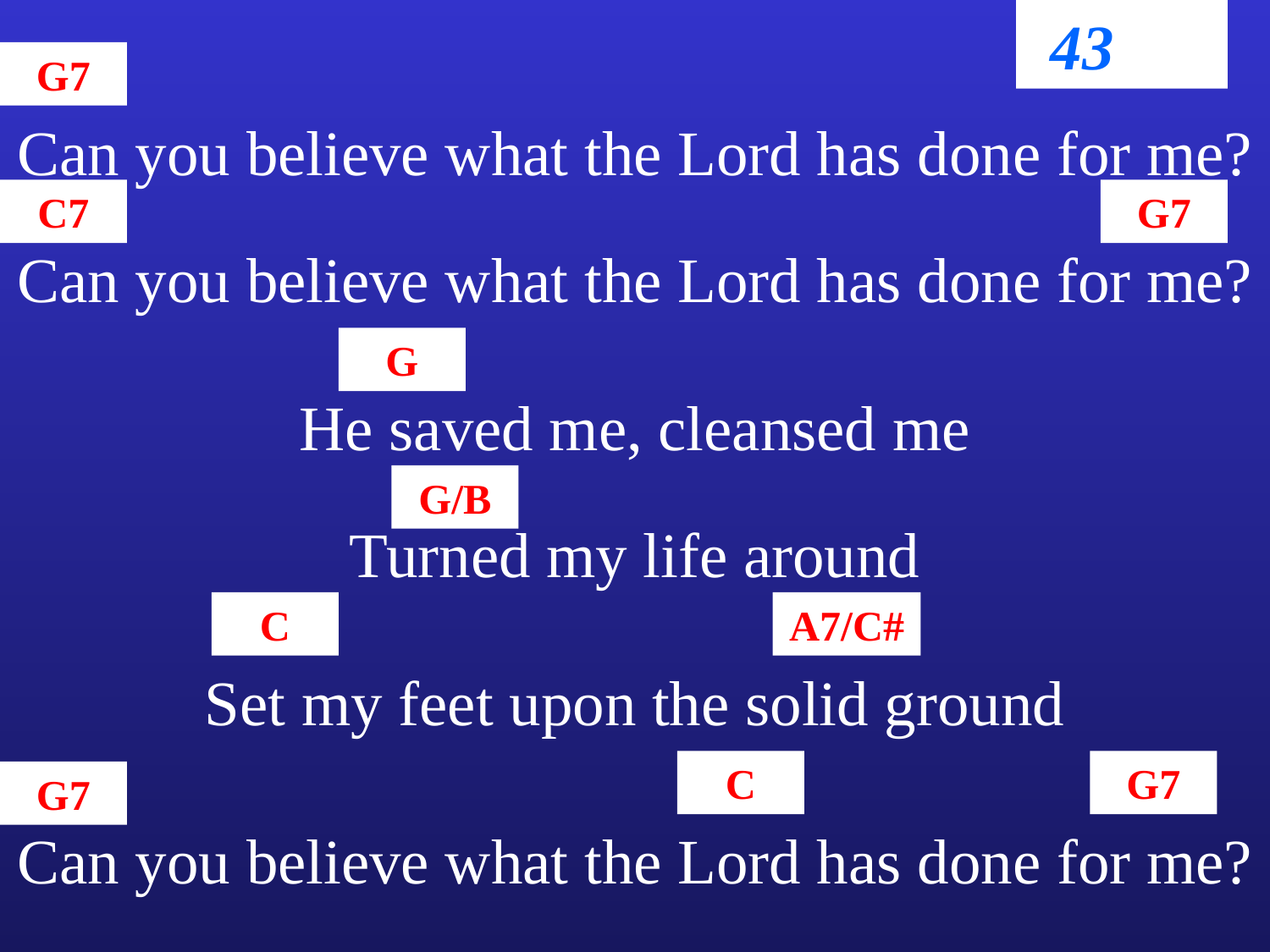

43
G7
Can you believe what the Lord has done for me?
C7
G7
Can you believe what the Lord has done for me?
G
He saved me, cleansed me
G/B
Turned my life around
C
A7/C#
Set my feet upon the solid ground
C
G7
G7
Can you believe what the Lord has done for me?